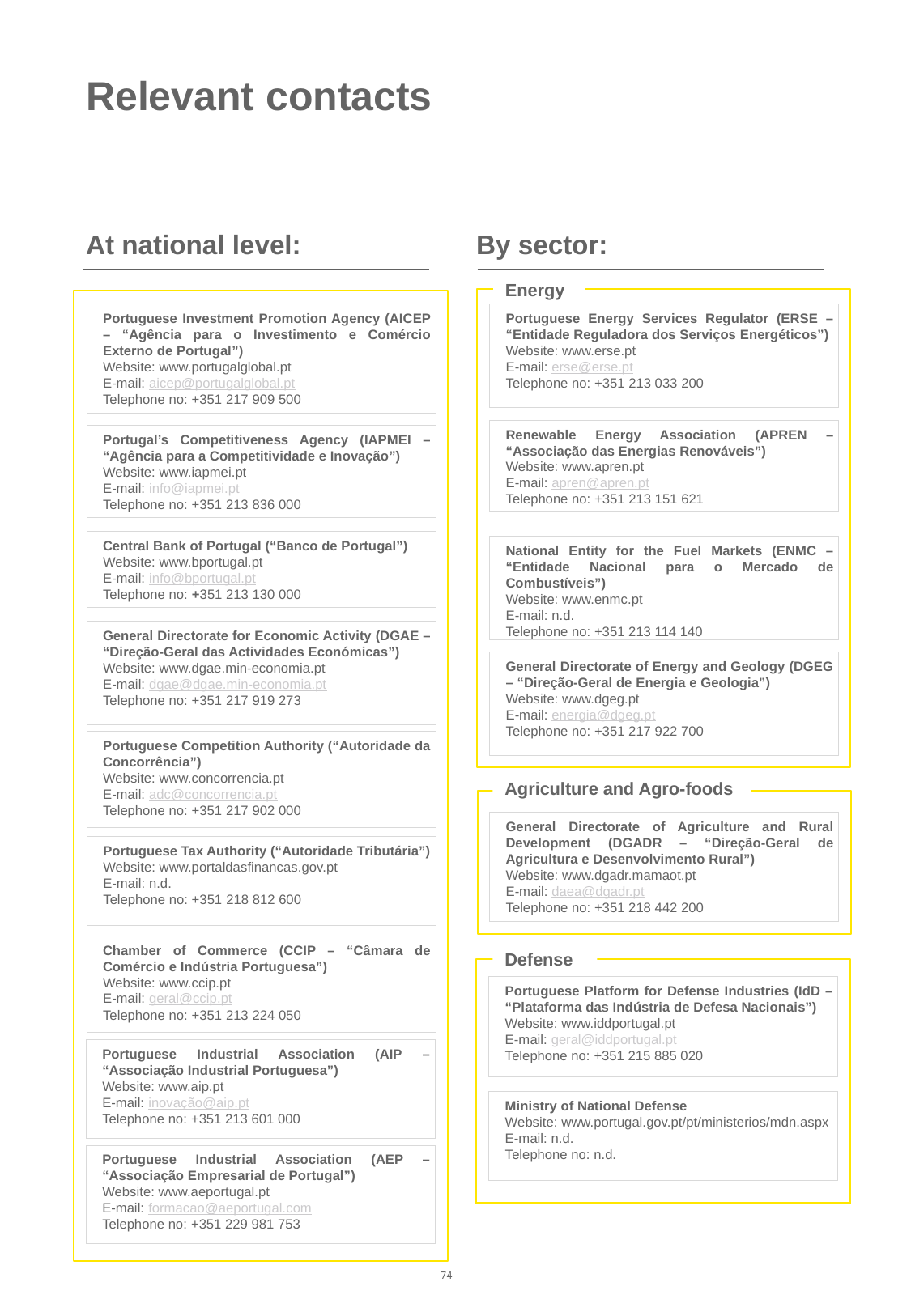

# Relevant contacts
At national level:

By sector:
Energy

Portuguese Investment Promotion Agency (AICEP – “Agência para o Investimento e Comércio Externo de Portugal”)
Website: www.portugalglobal.pt
E-mail: aicep@portugalglobal.pt
Telephone no: +351 217 909 500

Portuguese Energy Services Regulator (ERSE – “Entidade Reguladora dos Serviços Energéticos”)
Website: www.erse.pt
E-mail: erse@erse.pt
Telephone no: +351 213 033 200

Renewable Energy Association (APREN – “Associação das Energias Renováveis”)
Website: www.apren.pt
E-mail: apren@apren.pt
Telephone no: +351 213 151 621
Portugal’s Competitiveness Agency (IAPMEI – “Agência para a Competitividade e Inovação”)
Website: www.iapmei.pt
E-mail: info@iapmei.pt
Telephone no: +351 213 836 000

Central Bank of Portugal (“Banco de Portugal”)
Website: www.bportugal.pt
E-mail: info@bportugal.pt
Telephone no: +351 213 130 000

National Entity for the Fuel Markets (ENMC – “Entidade Nacional para o Mercado de Combustíveis”)
Website: www.enmc.pt
E-mail: n.d.
Telephone no: +351 213 114 140

General Directorate for Economic Activity (DGAE – “Direção-Geral das Actividades Económicas”)
Website: www.dgae.min-economia.pt
E-mail: dgae@dgae.min-economia.pt
Telephone no: +351 217 919 273

General Directorate of Energy and Geology (DGEG – “Direção-Geral de Energia e Geologia”)
Website: www.dgeg.pt
E-mail: energia@dgeg.pt
Telephone no: +351 217 922 700

Portuguese Competition Authority (“Autoridade da Concorrência”)
Website: www.concorrencia.pt
E-mail: adc@concorrencia.pt
Telephone no: +351 217 902 000

Agriculture and Agro-foods

General Directorate of Agriculture and Rural Development (DGADR – “Direção-Geral de Agricultura e Desenvolvimento Rural”)
Website: www.dgadr.mamaot.pt
E-mail: daea@dgadr.pt
Telephone no: +351 218 442 200

Portuguese Tax Authority (“Autoridade Tributária”)
Website: www.portaldasfinancas.gov.pt
E-mail: n.d.
Telephone no: +351 218 812 600

Chamber of Commerce (CCIP – “Câmara de Comércio e Indústria Portuguesa”)
Website: www.ccip.pt
E-mail: geral@ccip.pt
Telephone no: +351 213 224 050

Defense

Portuguese Platform for Defense Industries (IdD – “Plataforma das Indústria de Defesa Nacionais”)
Website: www.iddportugal.pt
E-mail: geral@iddportugal.pt
Telephone no: +351 215 885 020

Portuguese Industrial Association (AIP – “Associação Industrial Portuguesa”)
Website: www.aip.pt
E-mail: inovação@aip.pt
Telephone no: +351 213 601 000

Ministry of National Defense
Website: www.portugal.gov.pt/pt/ministerios/mdn.aspx
E-mail: n.d.
Telephone no: n.d.

Portuguese Industrial Association (AEP – “Associação Empresarial de Portugal”)
Website: www.aeportugal.pt
E-mail: formacao@aeportugal.com
Telephone no: +351 229 981 753

74